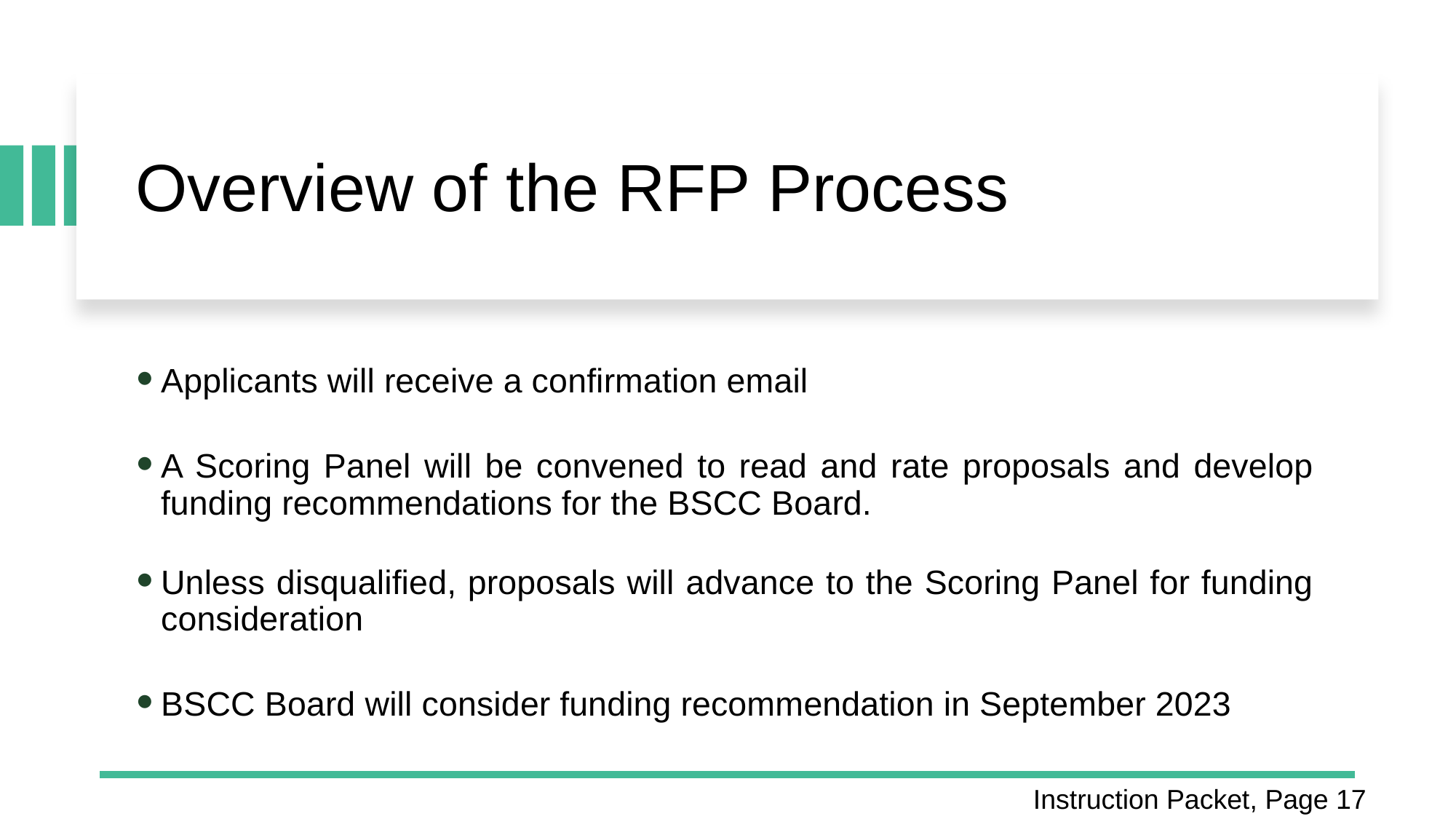

# Overview of the RFP Process

Applicants will receive a confirmation email

A Scoring Panel will be convened to read and rate proposals and develop funding recommendations for the BSCC Board.

Unless disqualified, proposals will advance to the Scoring Panel for funding consideration

BSCC Board will consider funding recommendation in September 2023
Instruction Packet, Page 17